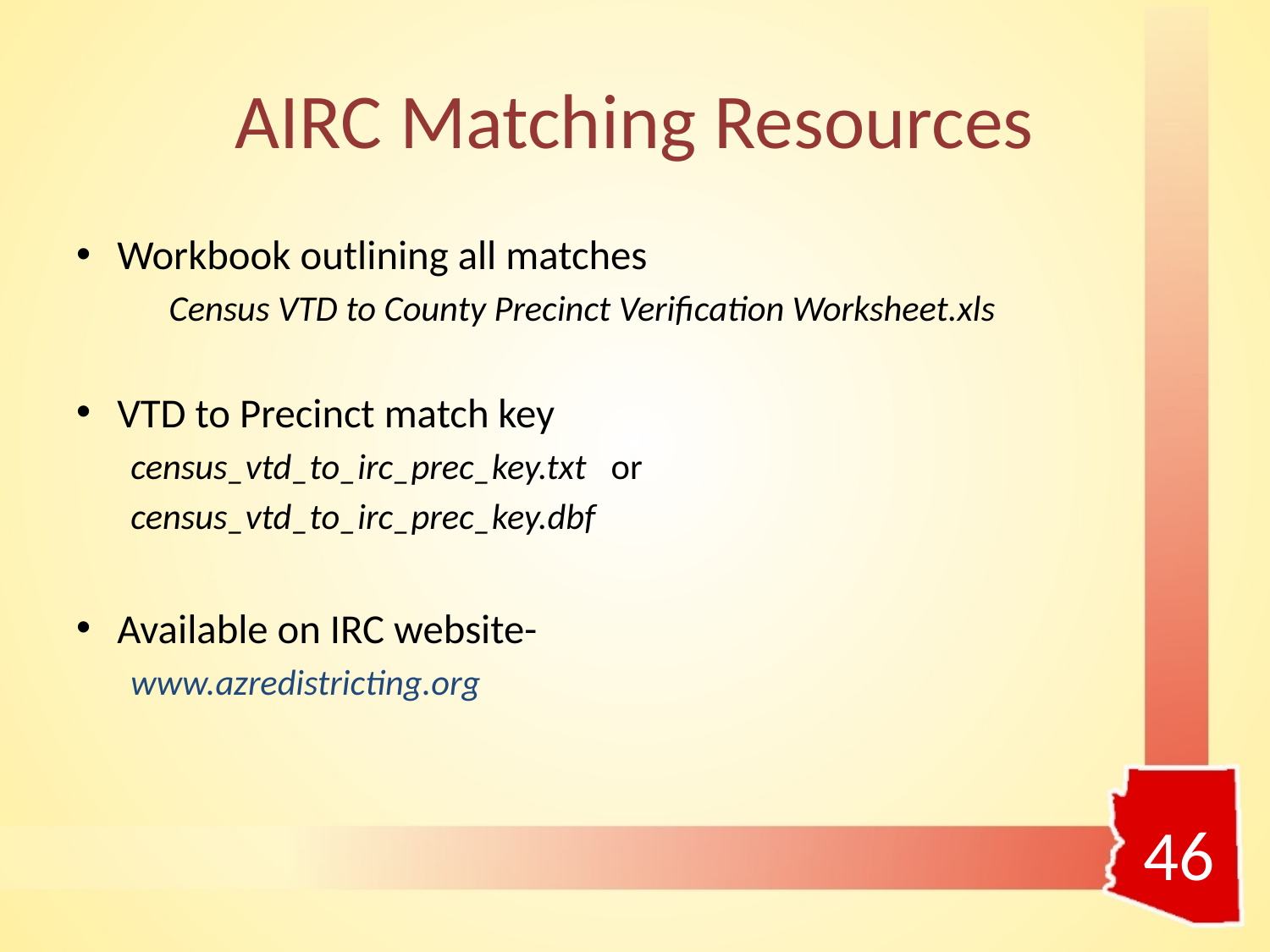

# AIRC Matching Resources
Workbook outlining all matches
	Census VTD to County Precinct Verification Worksheet.xls

VTD to Precinct match key
	census_vtd_to_irc_prec_key.txt   or
	census_vtd_to_irc_prec_key.dbf

Available on IRC website-
	www.azredistricting.org

46